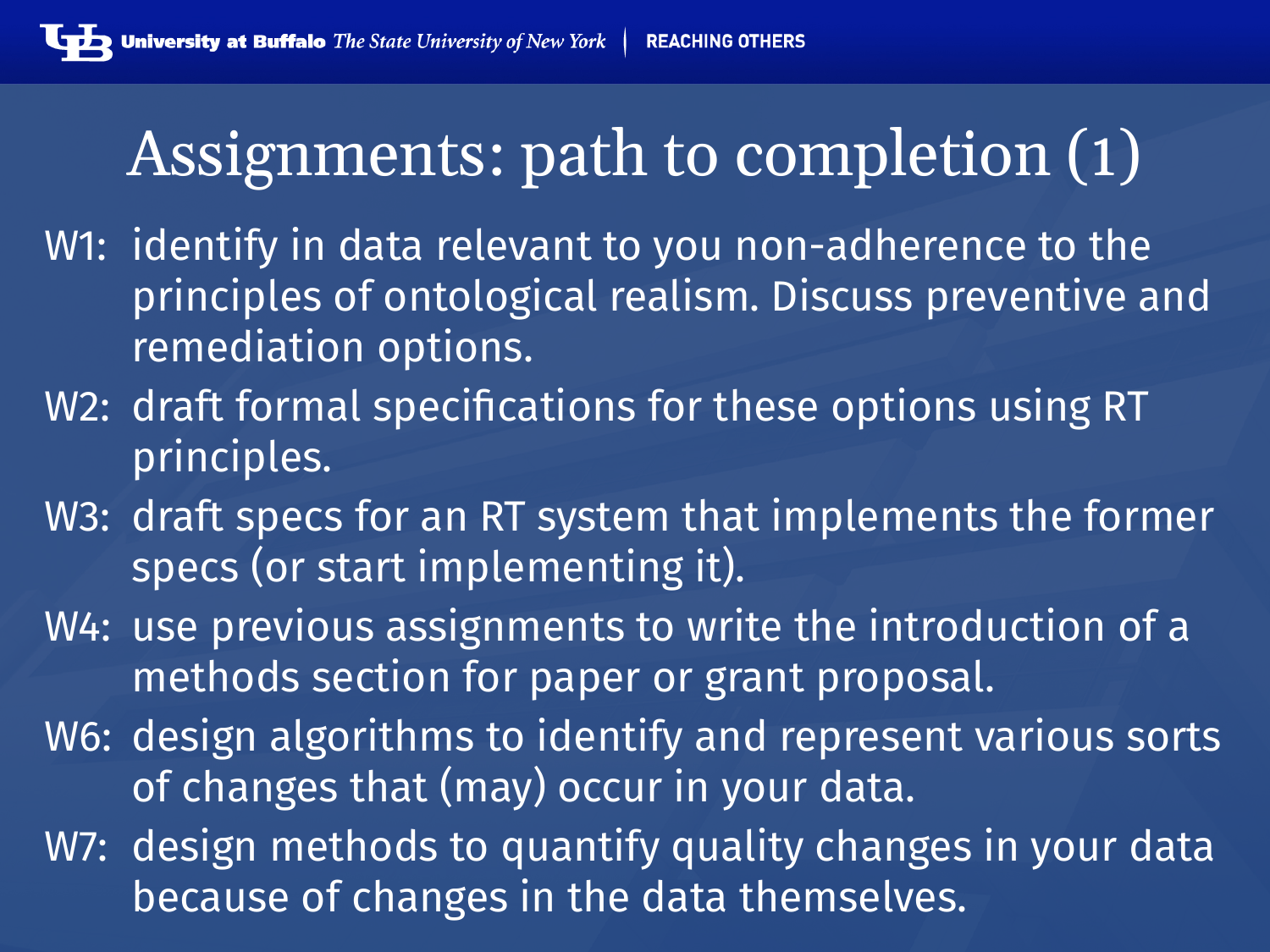

# Assignments: path to completion (1)
W1:	identify in data relevant to you non-adherence to the principles of ontological realism. Discuss preventive and remediation options.
W2:	draft formal specifications for these options using RT principles.
W3:	draft specs for an RT system that implements the former specs (or start implementing it).
W4:	use previous assignments to write the introduction of a methods section for paper or grant proposal.
W6:	design algorithms to identify and represent various sorts of changes that (may) occur in your data.
W7:	design methods to quantify quality changes in your data because of changes in the data themselves.